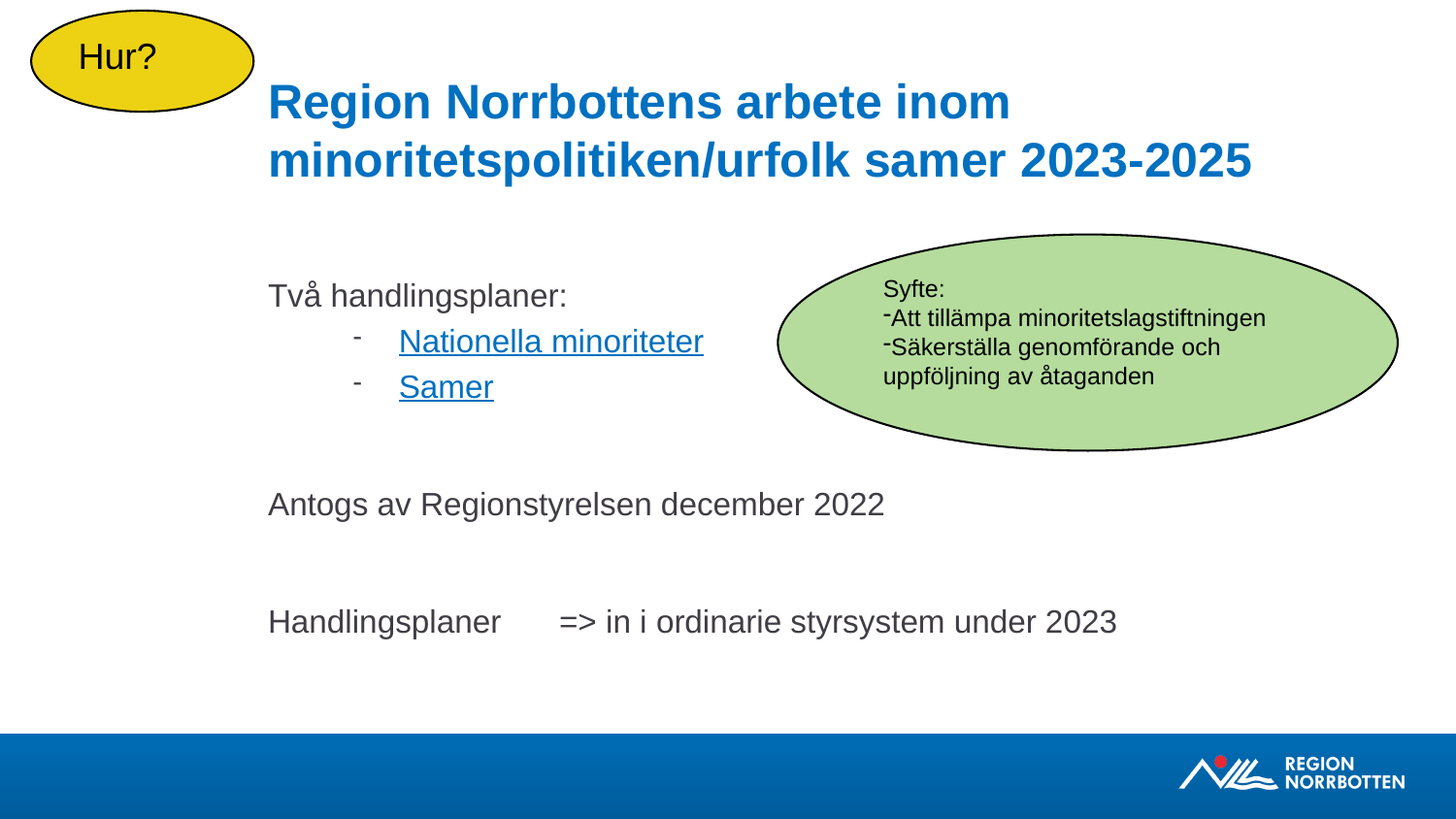

Hur?
# Region Norrbottens arbete inom minoritetspolitiken/urfolk samer 2023-2025

Två handlingsplaner:
Nationella minoriteter
Samer

Antogs av Regionstyrelsen december 2022

Handlingsplaner 	=> in i ordinarie styrsystem under 2023

Syfte:
Att tillämpa minoritetslagstiftningen
Säkerställa genomförande och uppföljning av åtaganden